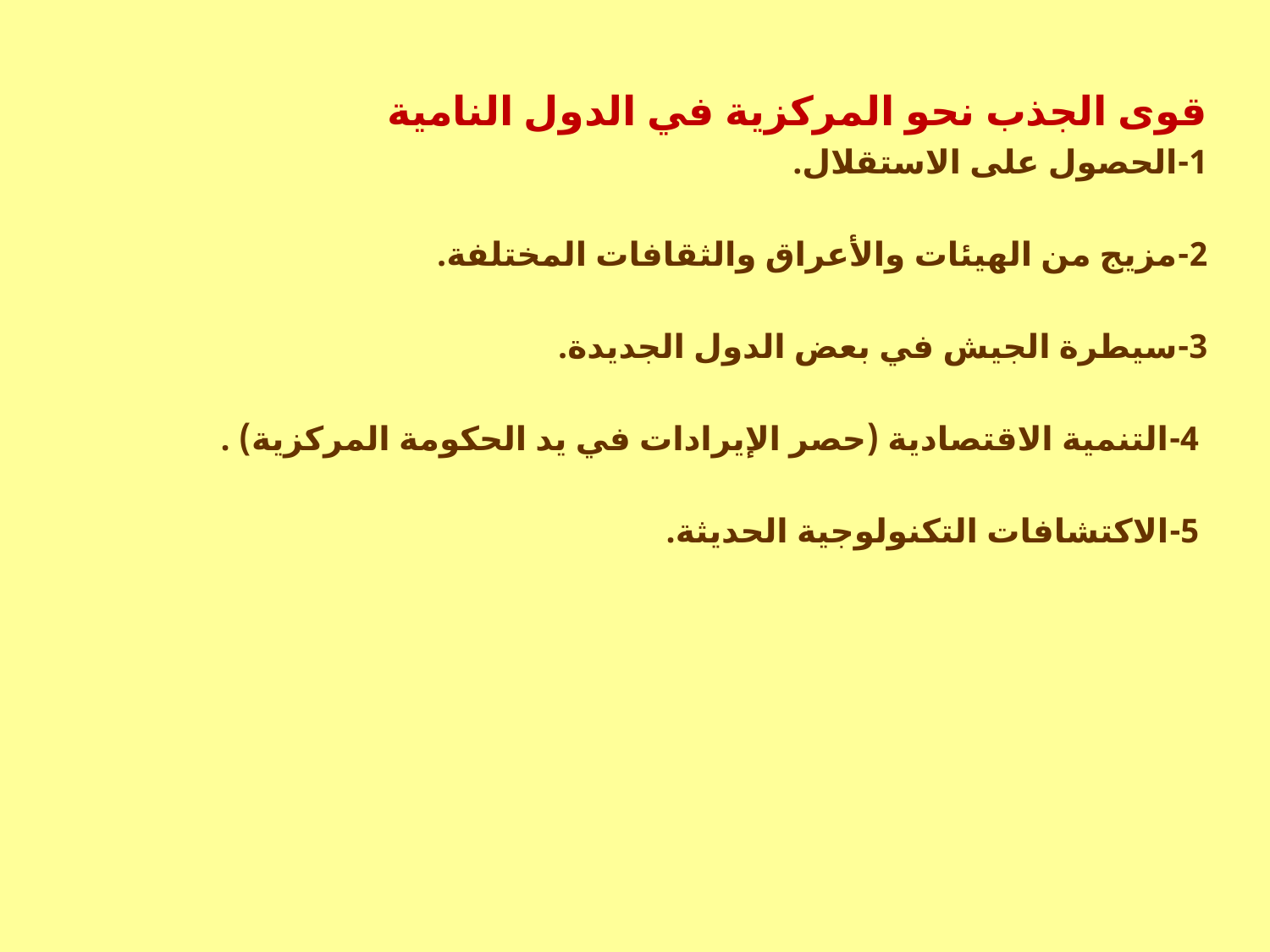

قوى الجذب نحو المركزية في الدول النامية
1-الحصول على الاستقلال.

2-مزيج من الهيئات والأعراق والثقافات المختلفة.

3-سيطرة الجيش في بعض الدول الجديدة.

 4-التنمية الاقتصادية (حصر الإيرادات في يد الحكومة المركزية) .

 5-الاكتشافات التكنولوجية الحديثة.